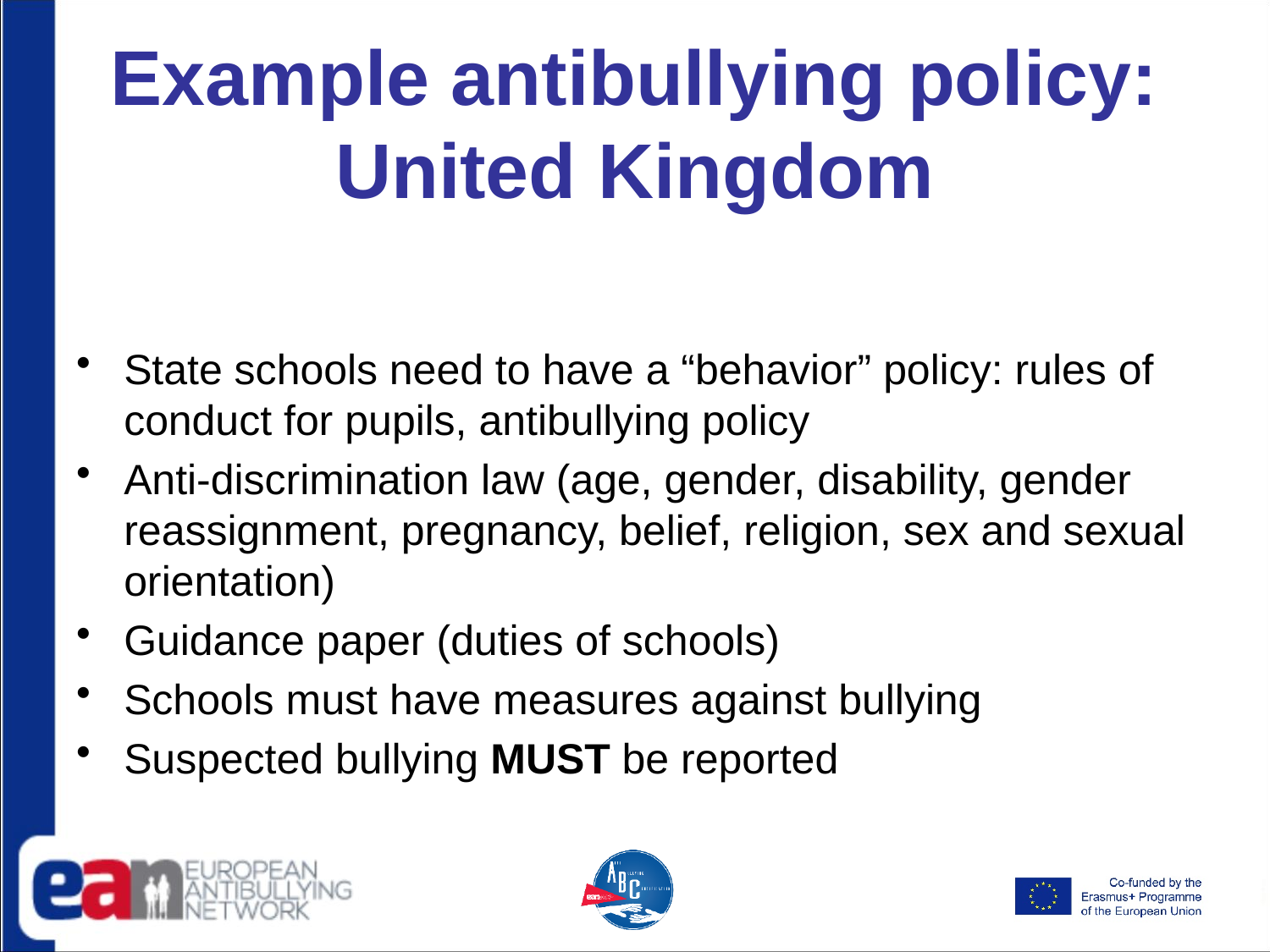

# Example antibullying policy: United Kingdom
State schools need to have a “behavior” policy: rules of conduct for pupils, antibullying policy
Anti-discrimination law (age, gender, disability, gender reassignment, pregnancy, belief, religion, sex and sexual orientation)
Guidance paper (duties of schools)
Schools must have measures against bullying
Suspected bullying MUST be reported